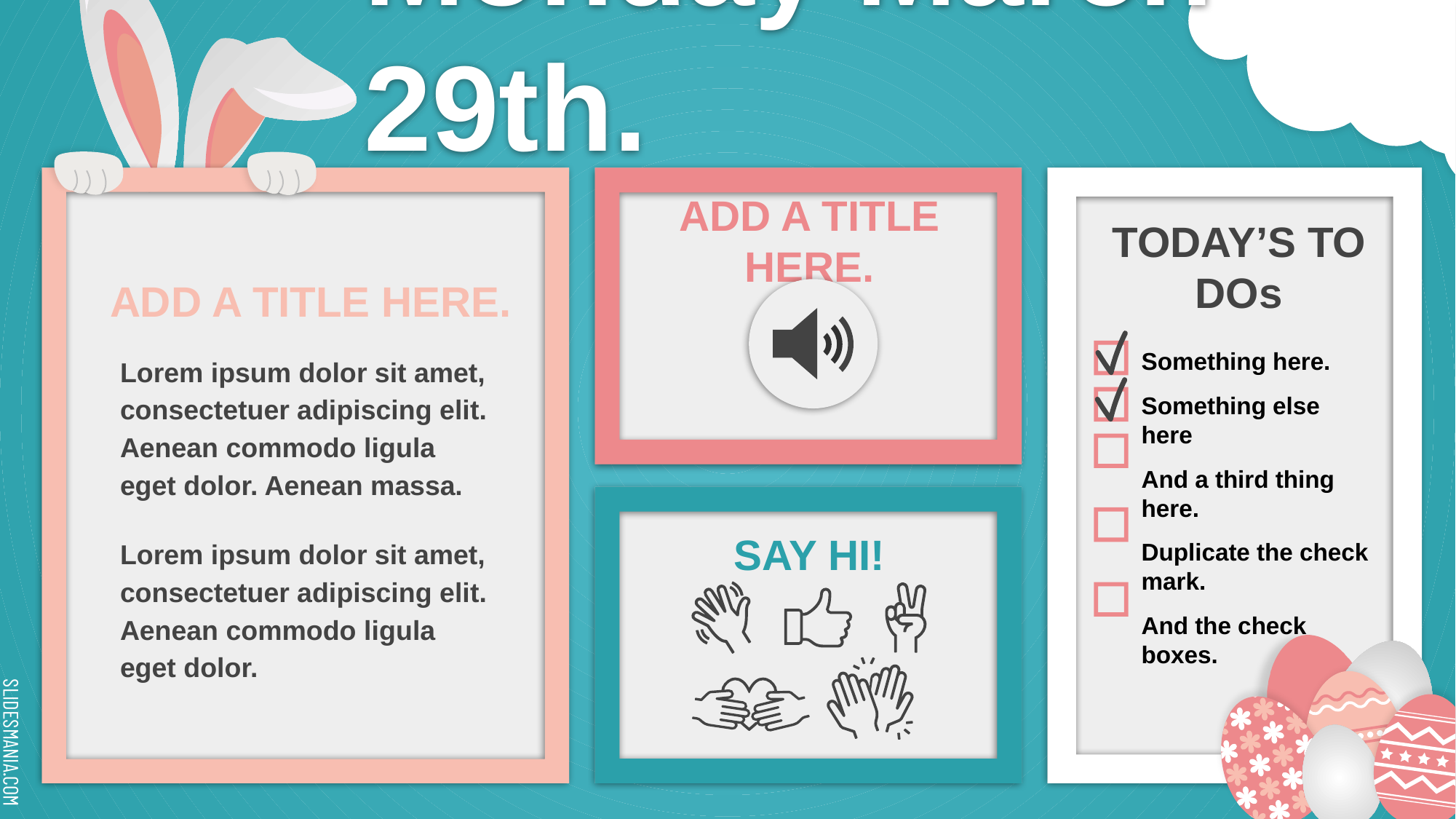

Monday March 29th.
ADD A TITLE HERE.
TODAY’S TO DOs
ADD A TITLE HERE.

Something here.
Something else here
And a third thing here.
Duplicate the check mark.
And the check boxes.
Lorem ipsum dolor sit amet, consectetuer adipiscing elit. Aenean commodo ligula eget dolor. Aenean massa.
Lorem ipsum dolor sit amet, consectetuer adipiscing elit. Aenean commodo ligula eget dolor.

SAY HI!